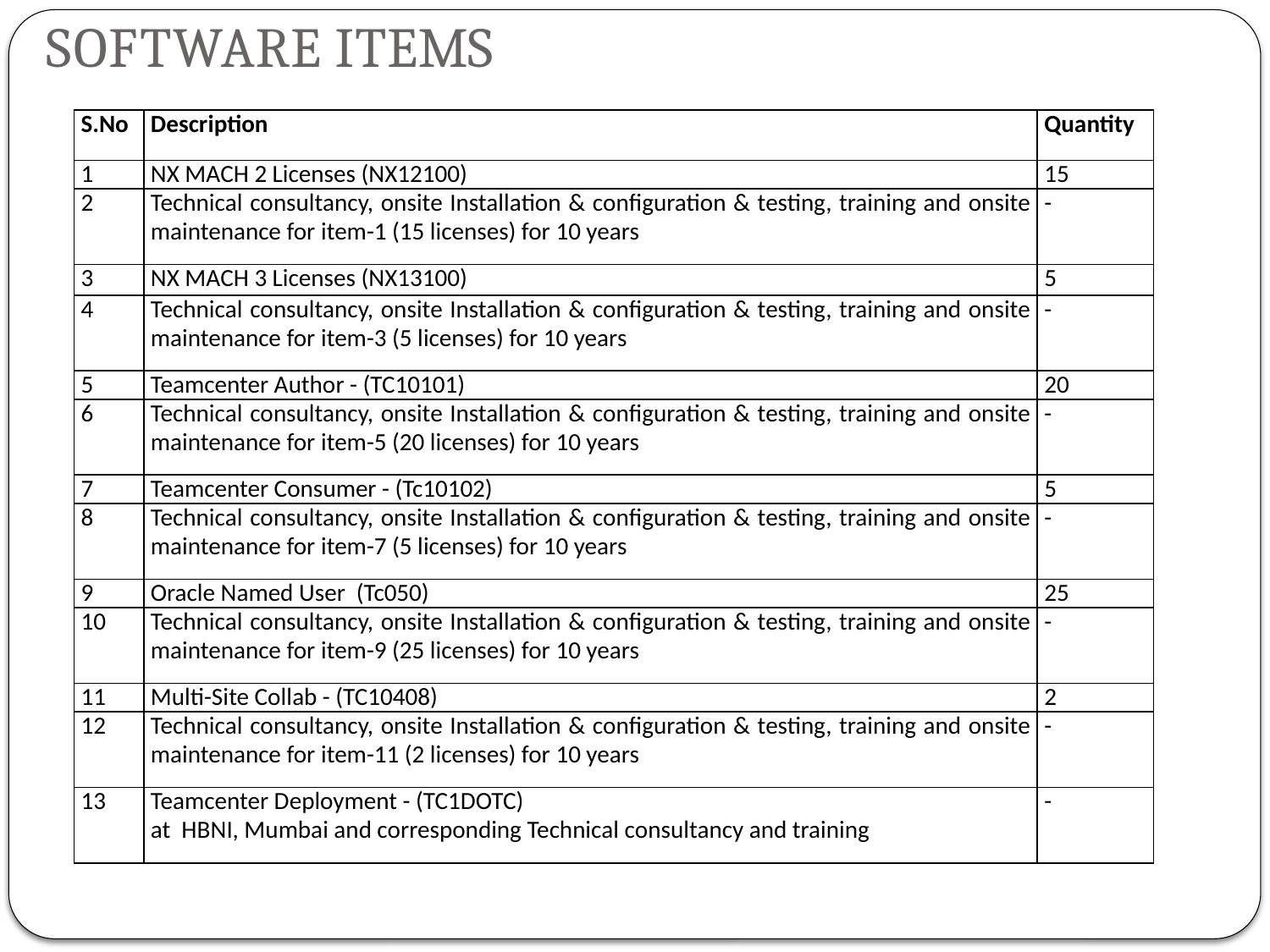

Software Items
| S.No | Description | Quantity |
| --- | --- | --- |
| 1 | NX MACH 2 Licenses (NX12100) | 15 |
| 2 | Technical consultancy, onsite Installation & configuration & testing, training and onsite maintenance for item-1 (15 licenses) for 10 years | - |
| 3 | NX MACH 3 Licenses (NX13100) | 5 |
| 4 | Technical consultancy, onsite Installation & configuration & testing, training and onsite maintenance for item-3 (5 licenses) for 10 years | - |
| 5 | Teamcenter Author - (TC10101) | 20 |
| 6 | Technical consultancy, onsite Installation & configuration & testing, training and onsite maintenance for item-5 (20 licenses) for 10 years | - |
| 7 | Teamcenter Consumer - (Tc10102) | 5 |
| 8 | Technical consultancy, onsite Installation & configuration & testing, training and onsite maintenance for item-7 (5 licenses) for 10 years | - |
| 9 | Oracle Named User (Tc050) | 25 |
| 10 | Technical consultancy, onsite Installation & configuration & testing, training and onsite maintenance for item-9 (25 licenses) for 10 years | - |
| 11 | Multi-Site Collab - (TC10408) | 2 |
| 12 | Technical consultancy, onsite Installation & configuration & testing, training and onsite maintenance for item-11 (2 licenses) for 10 years | - |
| 13 | Teamcenter Deployment - (TC1DOTC) at HBNI, Mumbai and corresponding Technical consultancy and training | - |